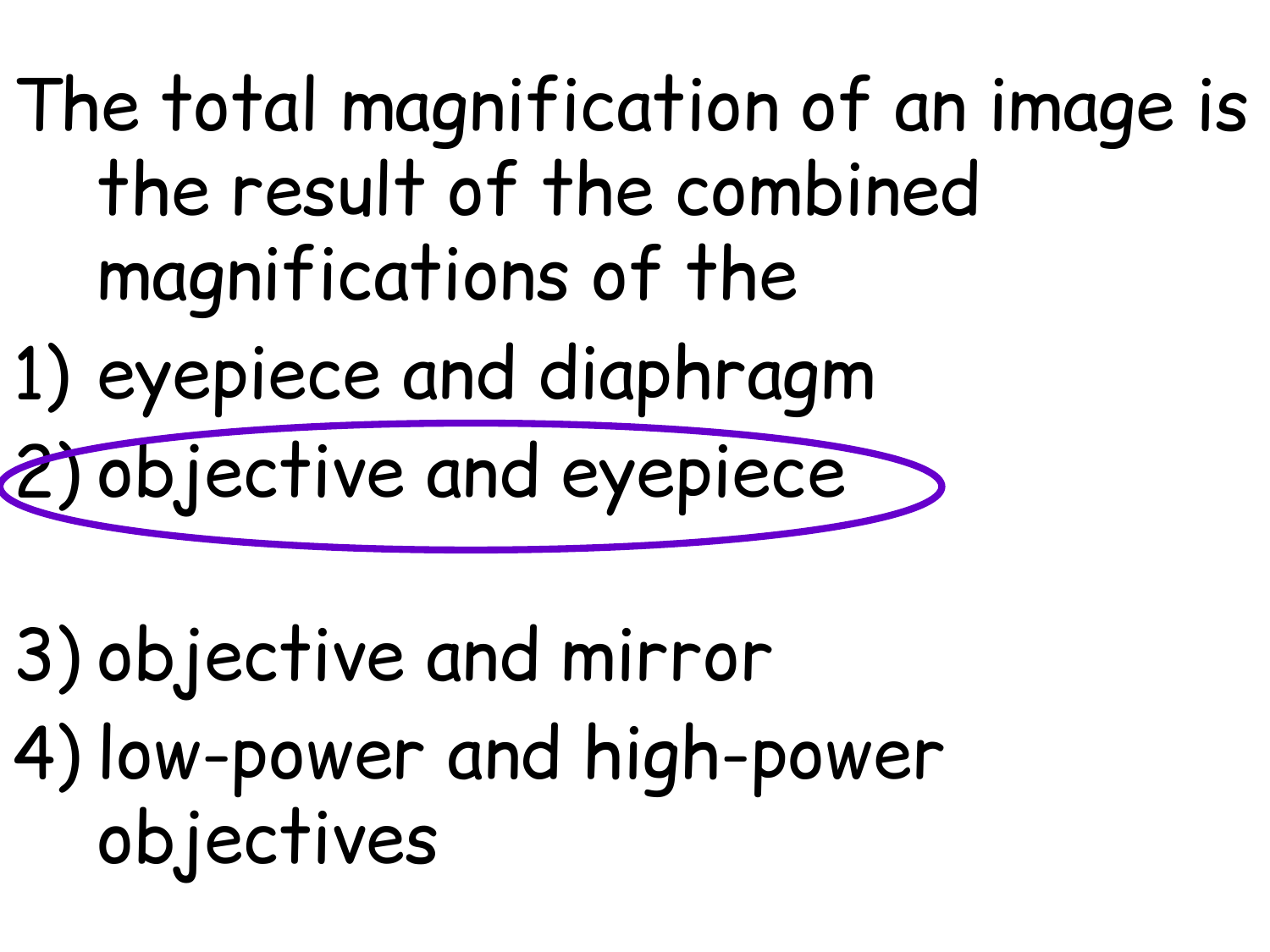

The total magnification of an image is the result of the combined magnifications of the
eyepiece and diaphragm
objective and eyepiece
objective and mirror
low-power and high-power objectives